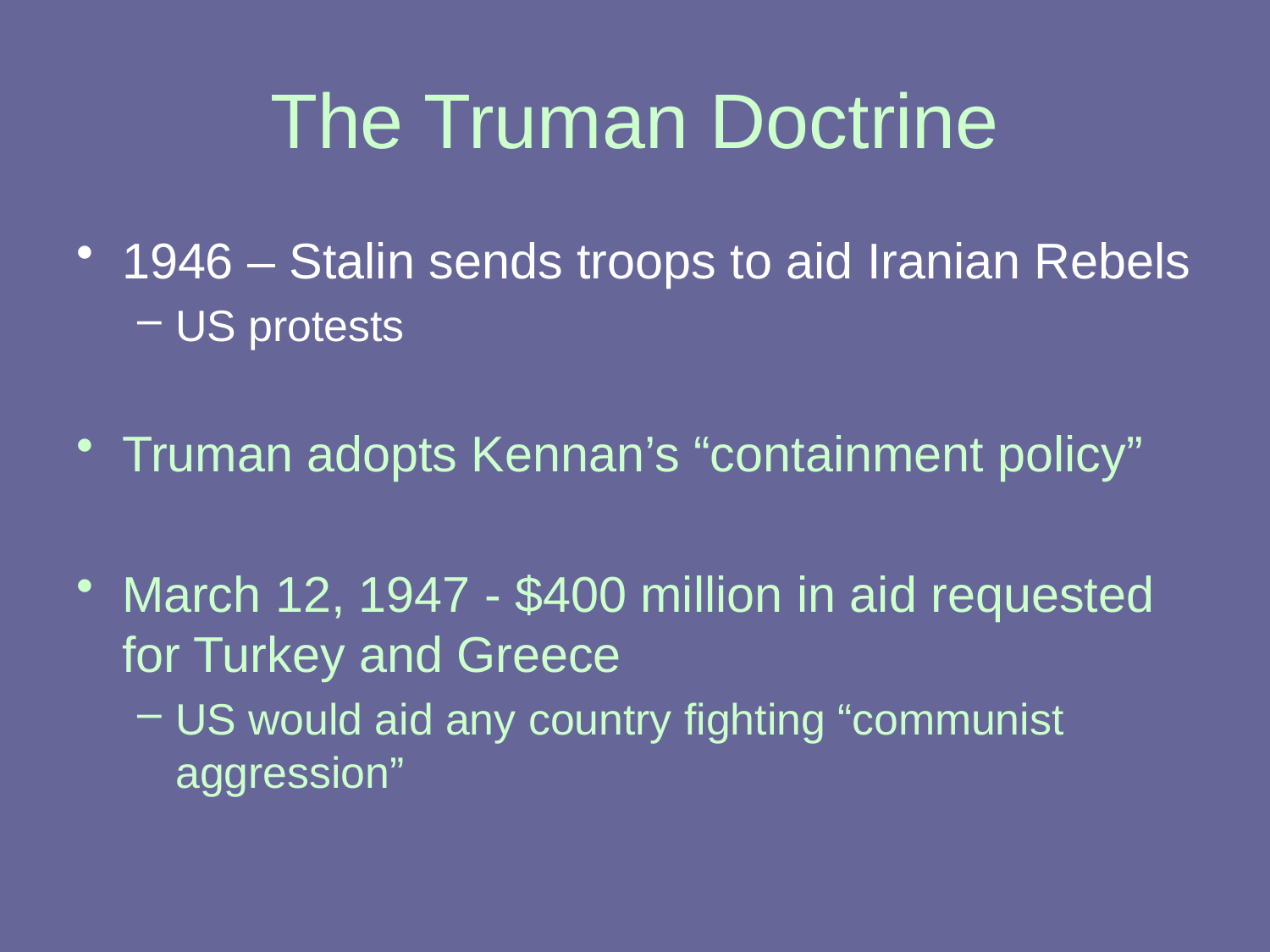

# The Truman Doctrine
1946 – Stalin sends troops to aid Iranian Rebels
US protests

Truman adopts Kennan’s “containment policy”

March 12, 1947 - $400 million in aid requested for Turkey and Greece
US would aid any country fighting “communist aggression”